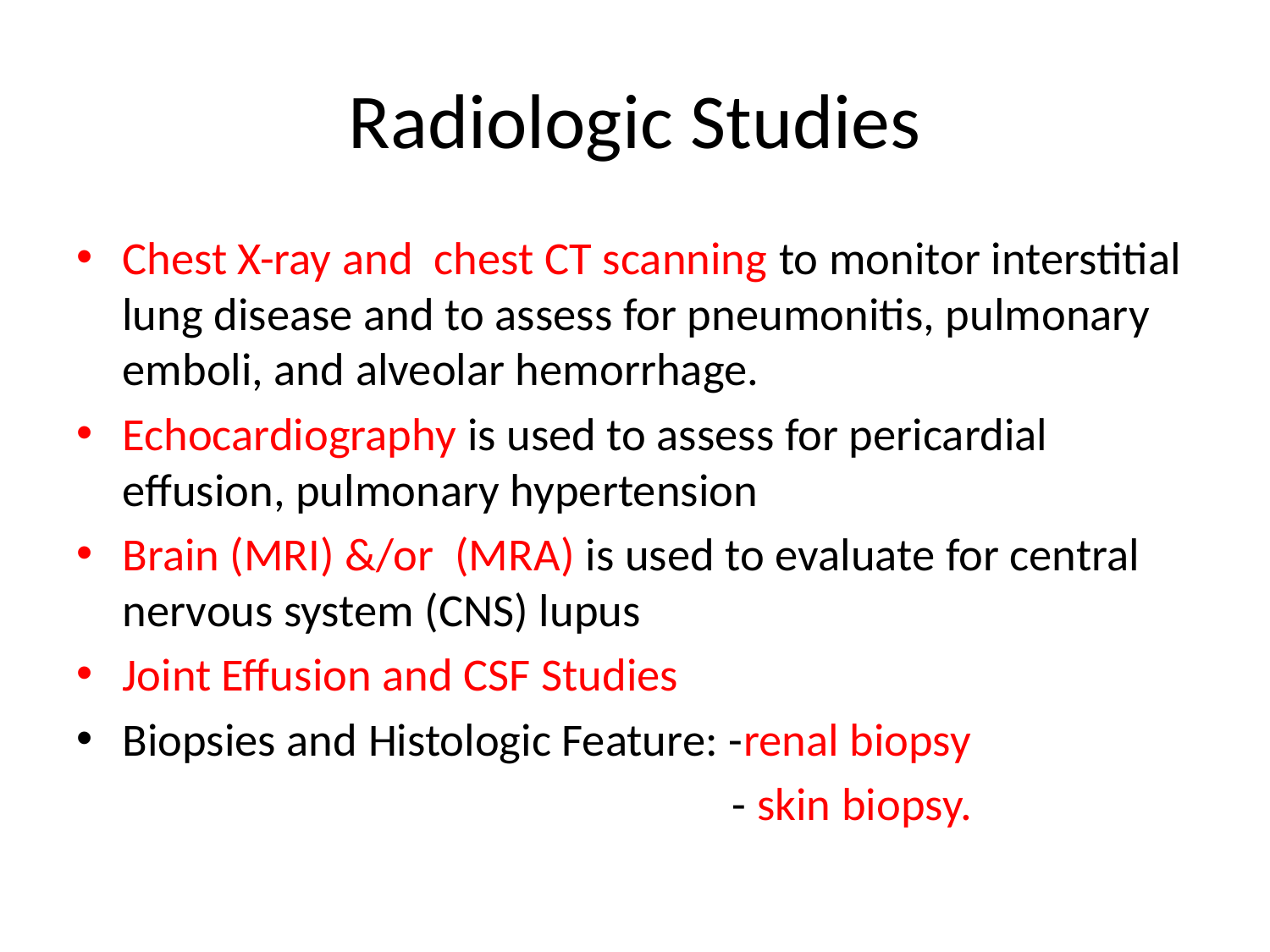

# Radiologic Studies
Chest X-ray and  chest CT scanning to monitor interstitial lung disease and to assess for pneumonitis, pulmonary emboli, and alveolar hemorrhage.
Echocardiography is used to assess for pericardial effusion, pulmonary hypertension
Brain (MRI) &/or  (MRA) is used to evaluate for central nervous system (CNS) lupus
Joint Effusion and CSF Studies
Biopsies and Histologic Feature: -renal biopsy
                                                              - skin biopsy.